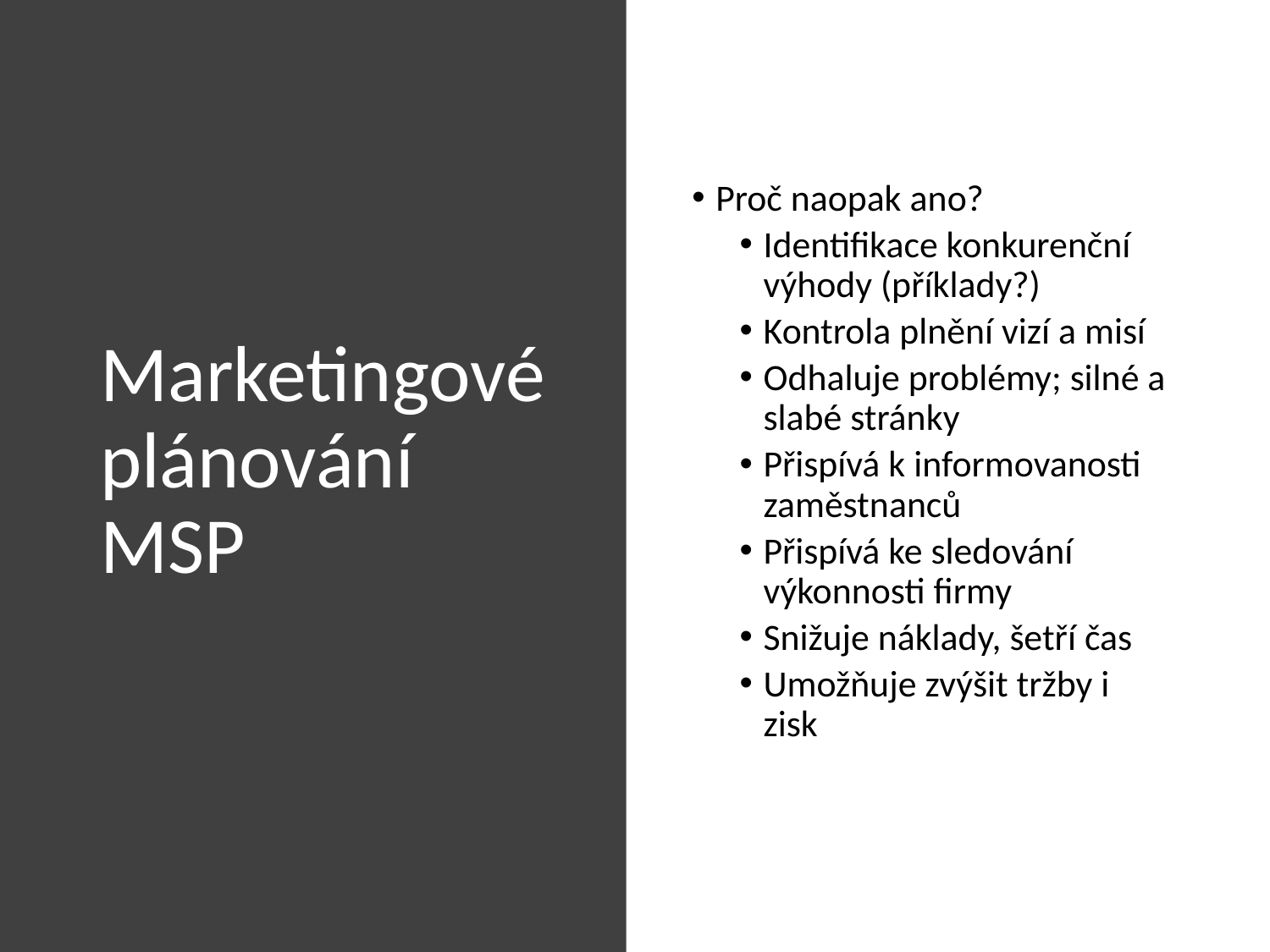

# Marketingové plánování MSP
Proč naopak ano?
Identifikace konkurenční výhody (příklady?)
Kontrola plnění vizí a misí
Odhaluje problémy; silné a slabé stránky
Přispívá k informovanosti zaměstnanců
Přispívá ke sledování výkonnosti firmy
Snižuje náklady, šetří čas
Umožňuje zvýšit tržby i zisk